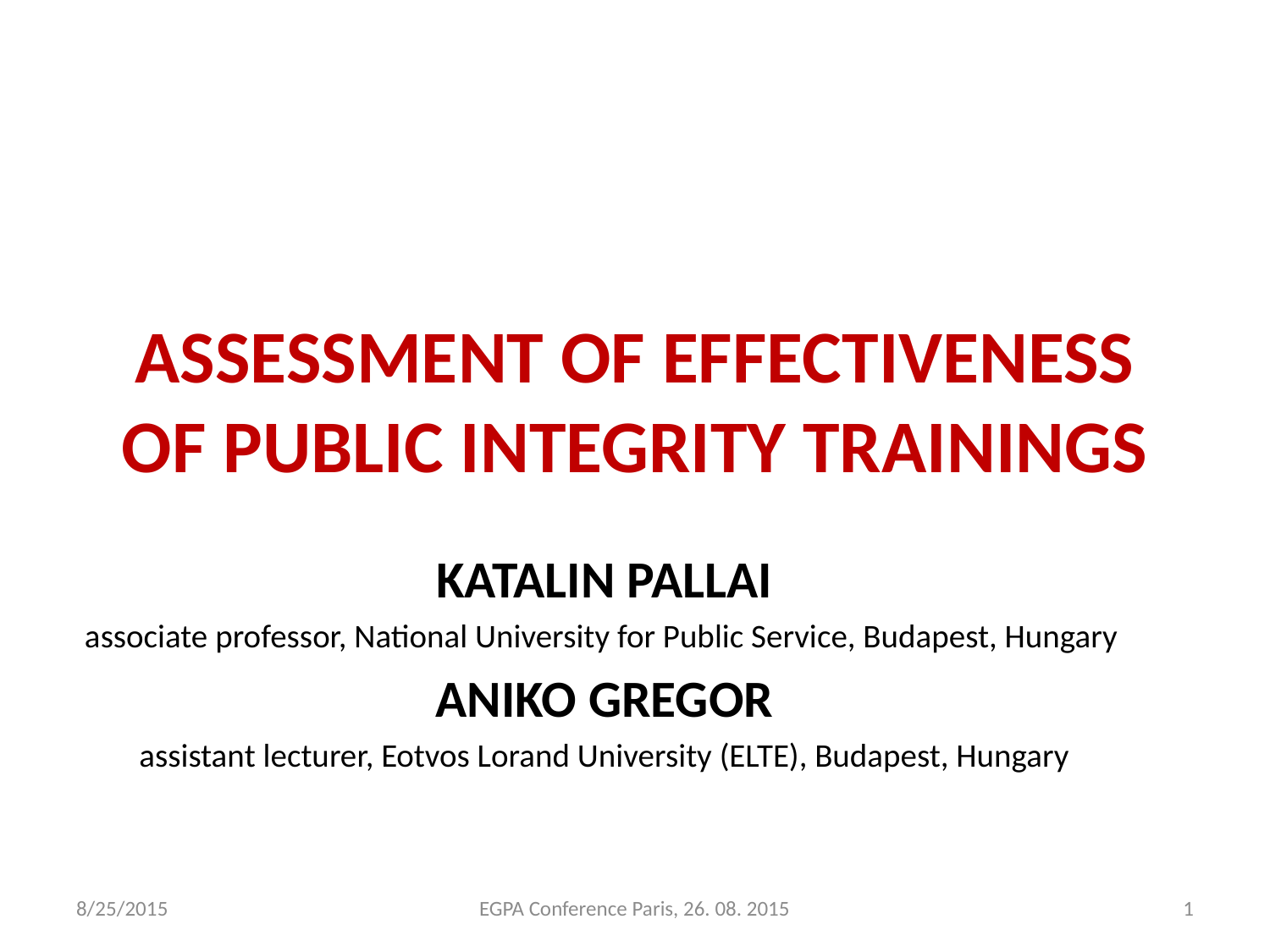

# ASSESSMENT OF EFFECTIVENESS OF PUBLIC INTEGRITY TRAININGS
KATALIN PALLAI
associate professor, National University for Public Service, Budapest, Hungary
ANIKO GREGOR
assistant lecturer, Eotvos Lorand University (ELTE), Budapest, Hungary
8/25/2015
EGPA Conference Paris, 26. 08. 2015
1